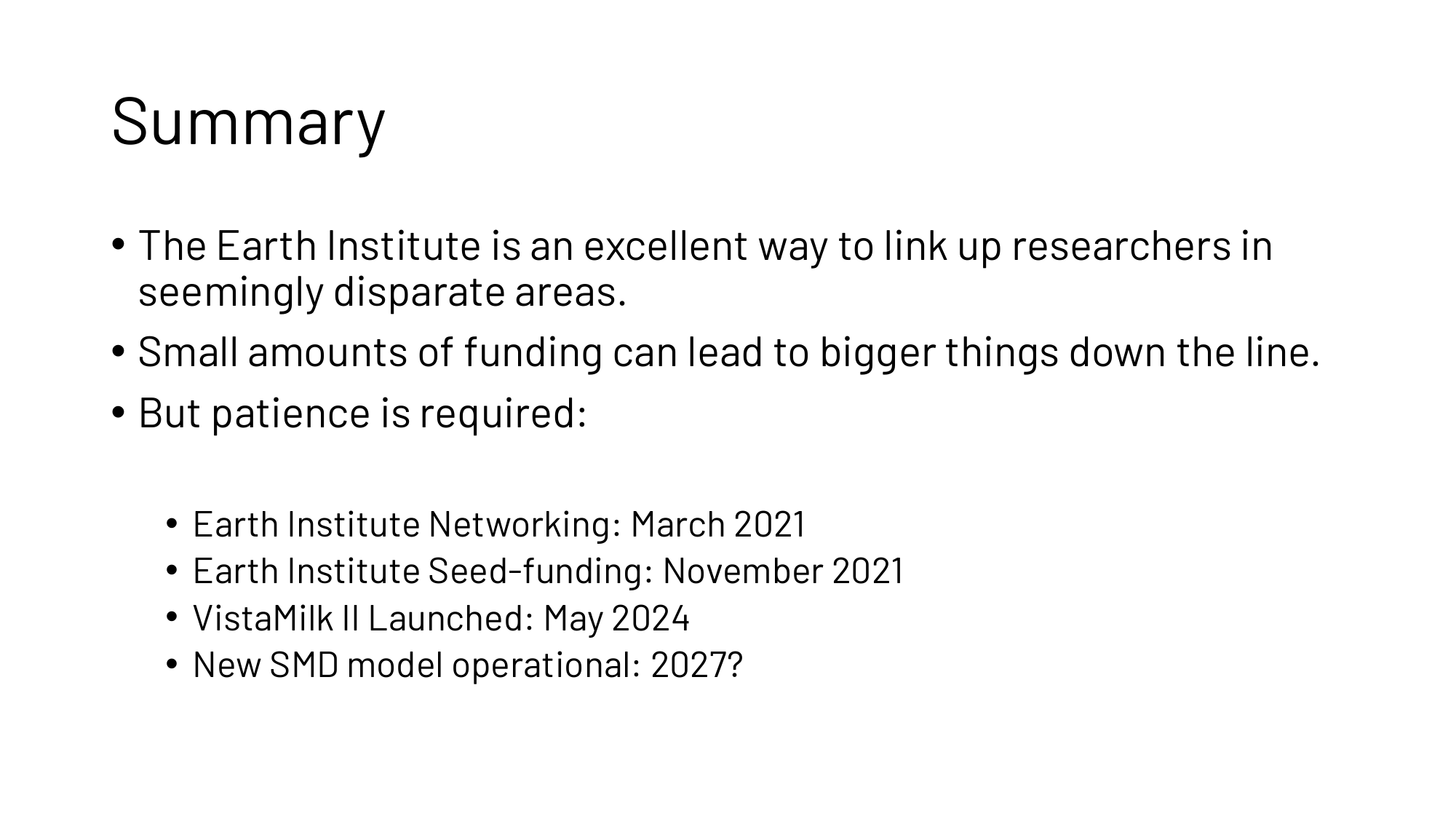

# Summary
The Earth Institute is an excellent way to link up researchers in seemingly disparate areas.
Small amounts of funding can lead to bigger things down the line.
But patience is required:

Earth Institute Networking: March 2021
Earth Institute Seed-funding: November 2021
VistaMilk II Launched: May 2024
New SMD model operational: 2027?